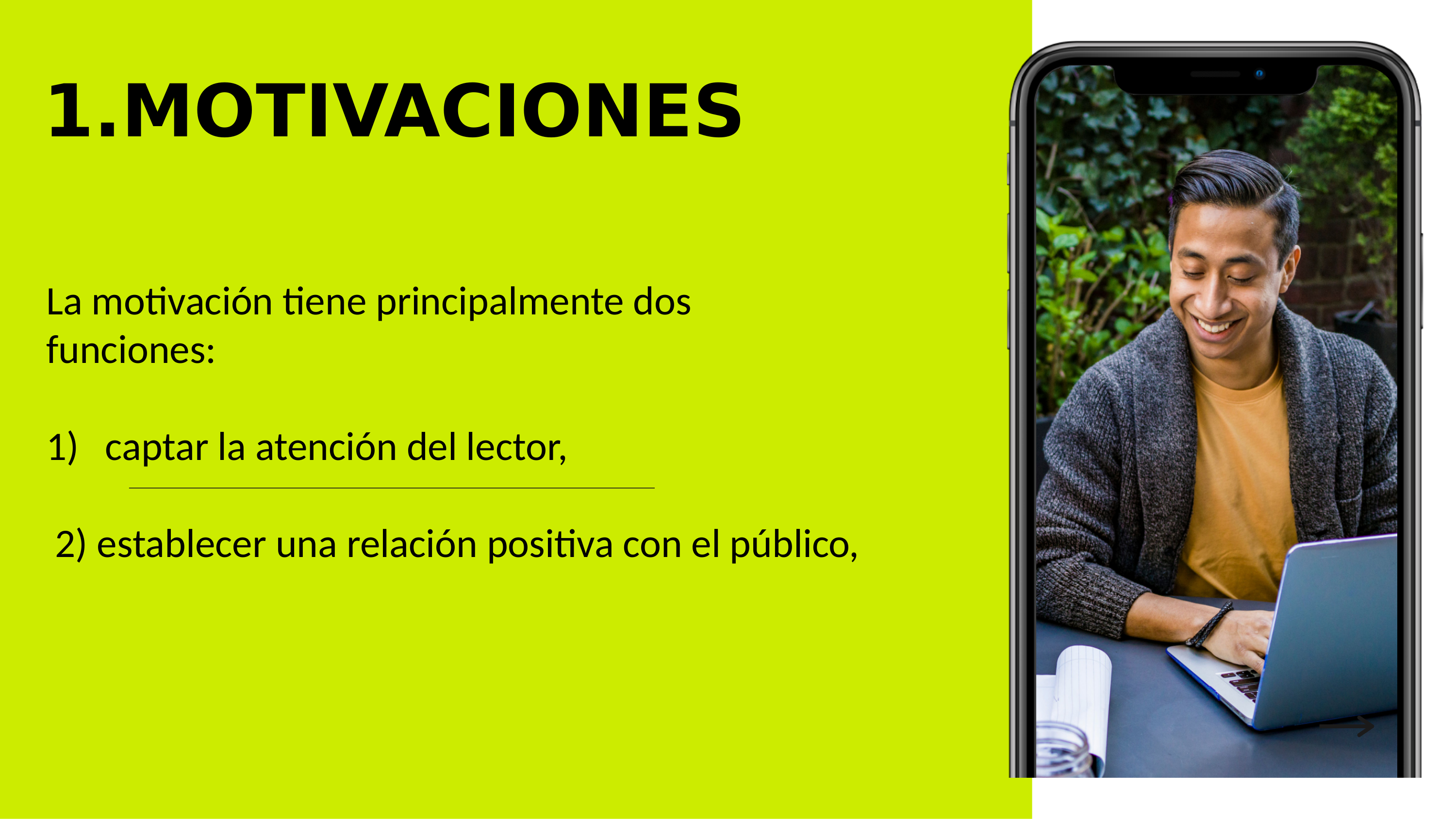

# 1.MOTIVACIONES

W

La motivación tiene principalmente dos funciones:

captar la atención del lector,

 2) establecer una relación positiva con el público,